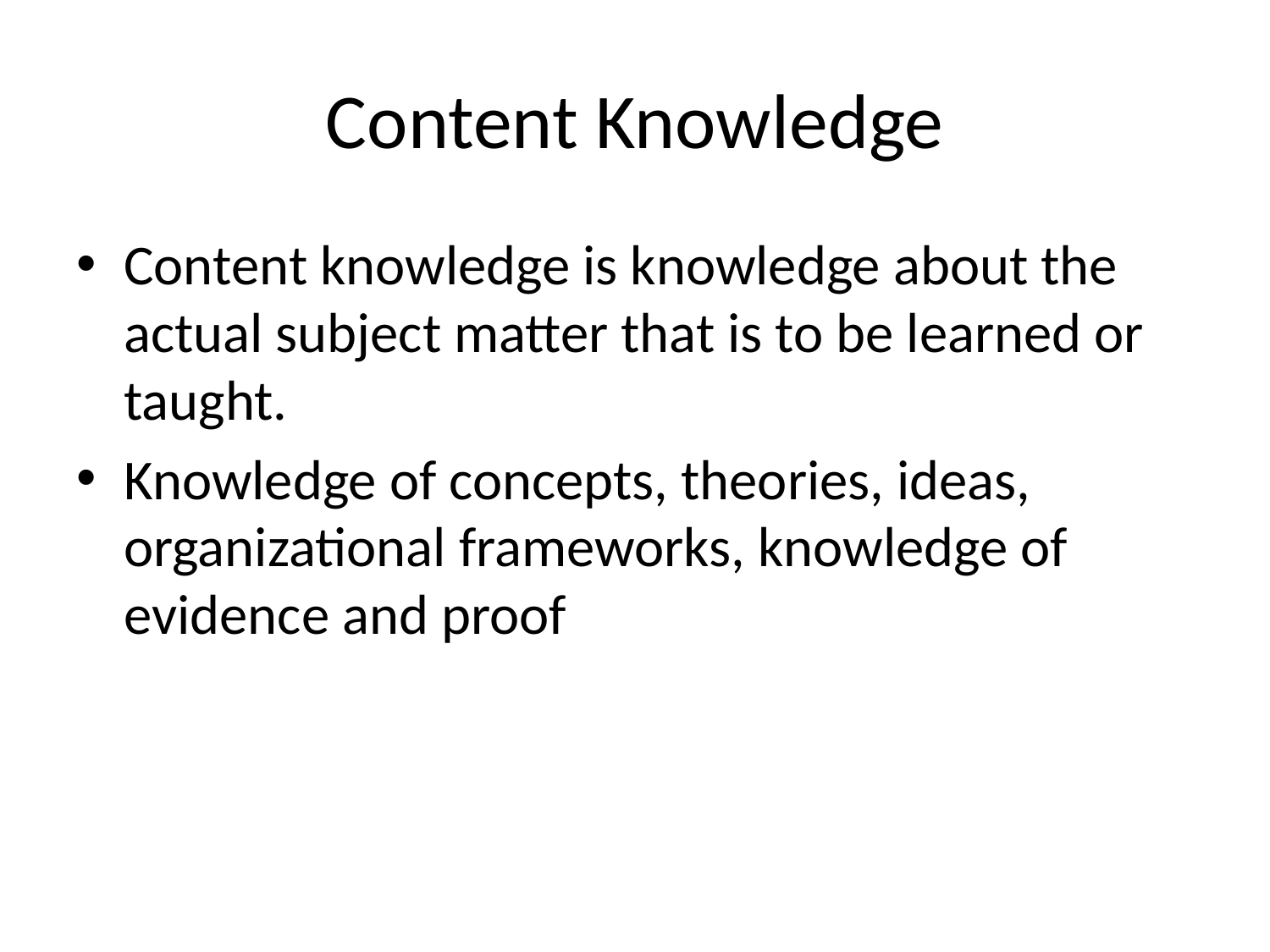

# Content Knowledge
Content knowledge is knowledge about the actual subject matter that is to be learned or taught.
Knowledge of concepts, theories, ideas, organizational frameworks, knowledge of evidence and proof